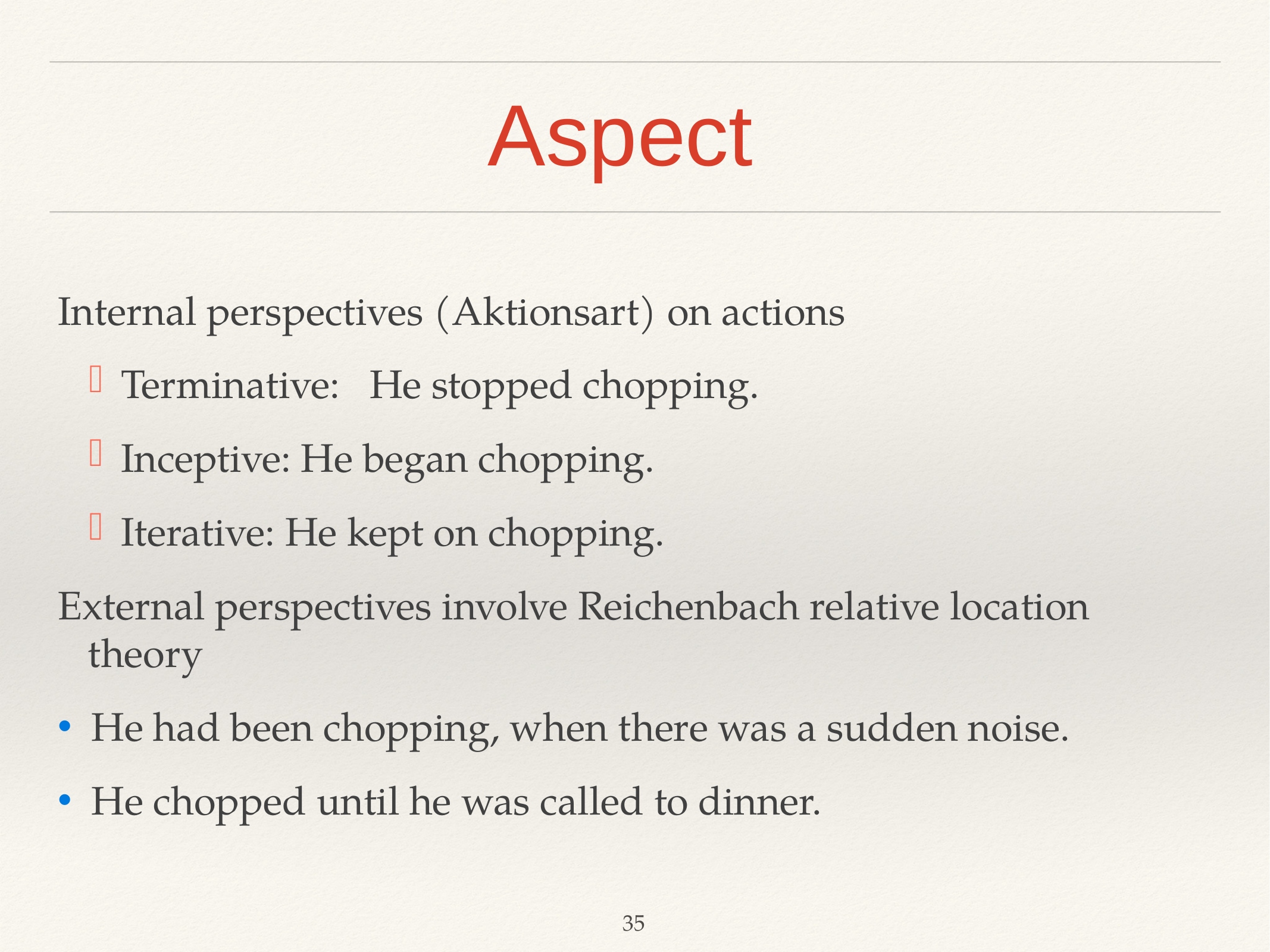

# Aspect
Internal perspectives (Aktionsart) on actions
Terminative:   He stopped chopping.
Inceptive: He began chopping.
Iterative: He kept on chopping.
External perspectives involve Reichenbach relative location theory
He had been chopping, when there was a sudden noise.
He chopped until he was called to dinner.
35